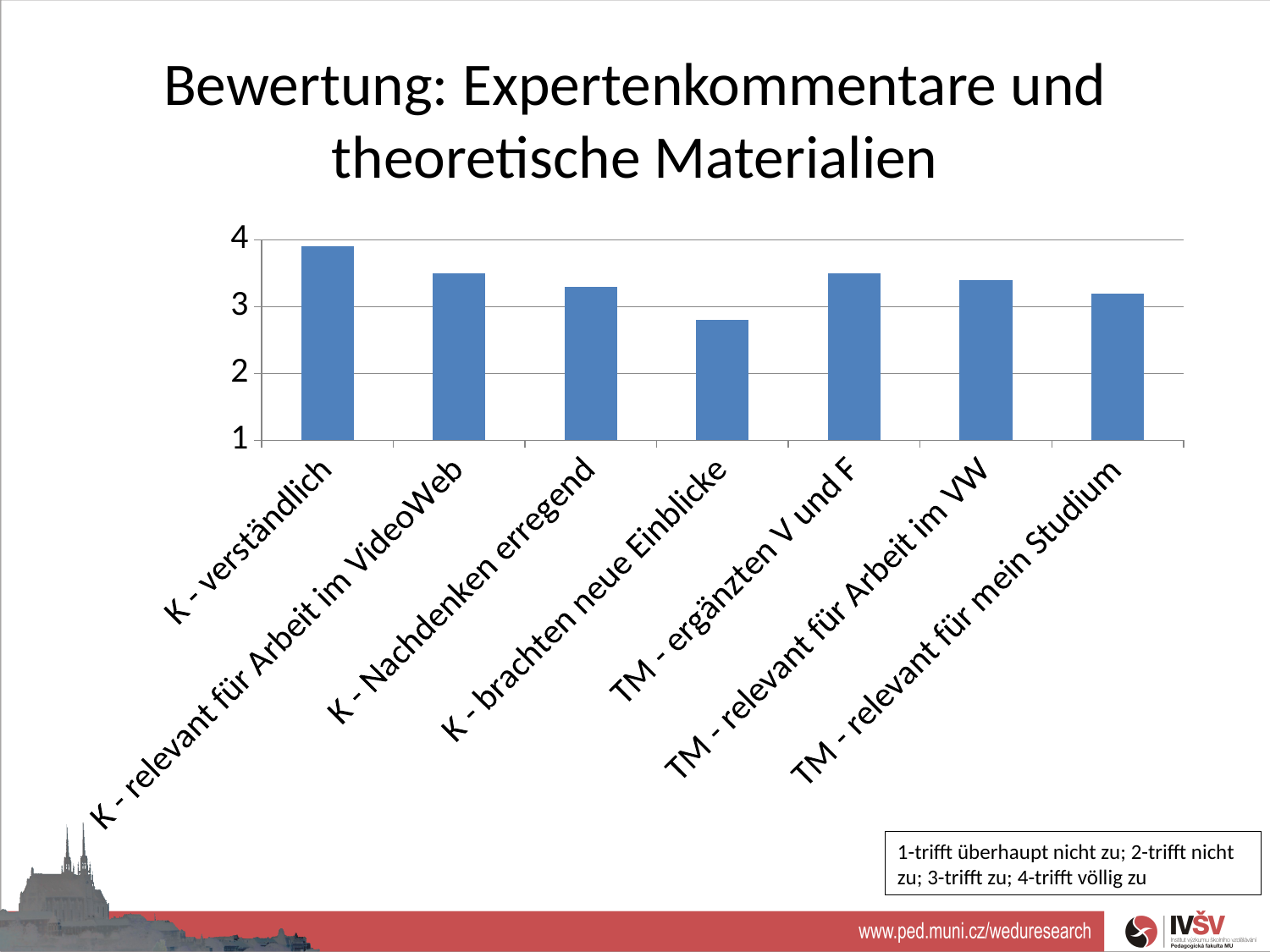

# Bewertung: Expertenkommentare und theoretische Materialien

### Chart

| Category |  |
|---|---|
| K - verständlich | 3.9 |
| K - relevant für Arbeit im VideoWeb | 3.5 |
| K - Nachdenken erregend | 3.3 |
| K - brachten neue Einblicke | 2.8 |
| TM - ergänzten V und F | 3.5 |
| TM - relevant für Arbeit im VW | 3.4 |
| TM - relevant für mein Studium | 3.2 |
1-trifft überhaupt nicht zu; 2-trifft nicht zu; 3-trifft zu; 4-trifft völlig zu